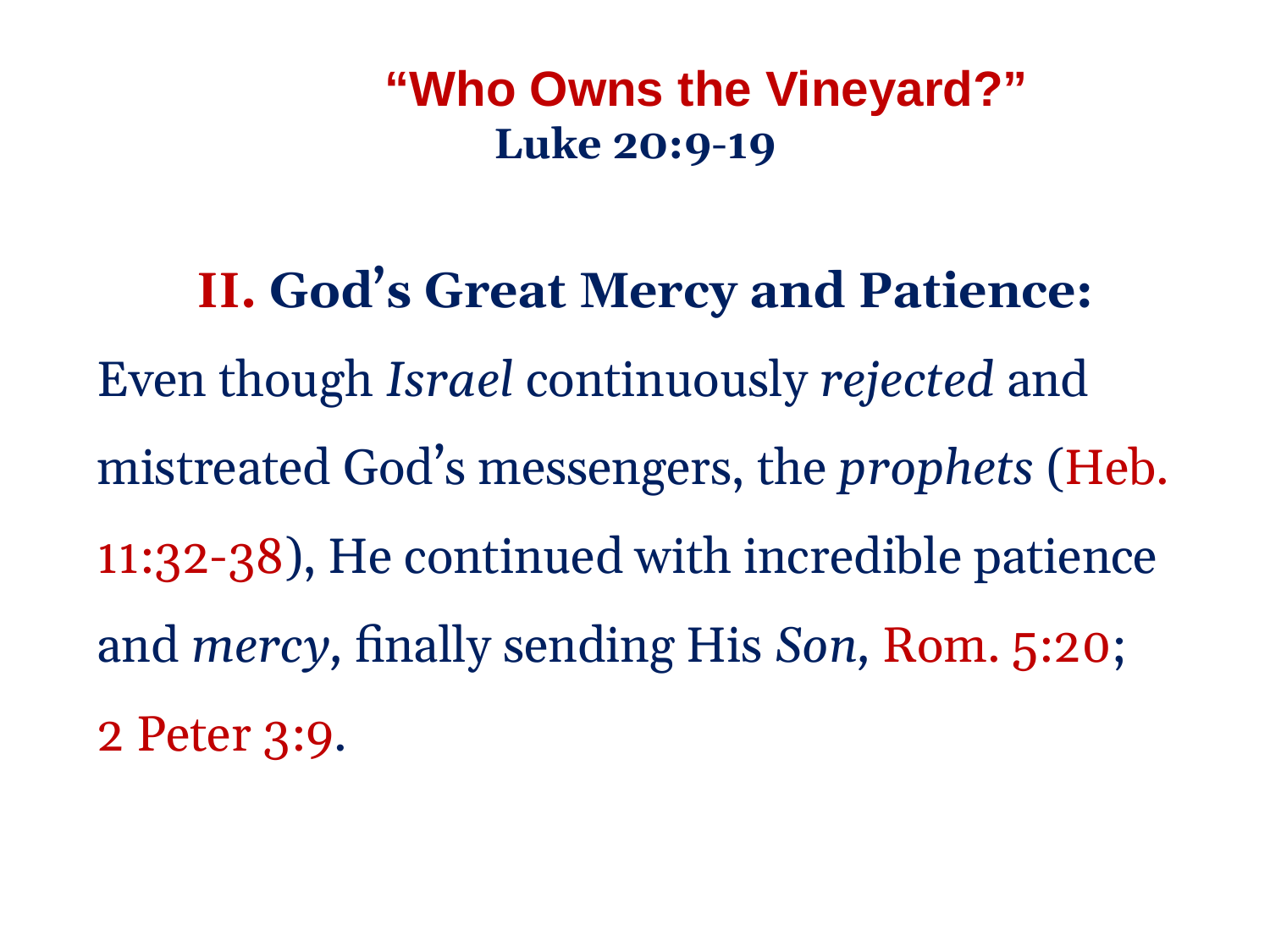

“Who Owns the Vineyard?”
Luke 20:9-19

II. God’s Great Mercy and Patience:
Even though Israel continuously rejected and mistreated God’s messengers, the prophets (Heb. 11:32-38), He continued with incredible patience and mercy, finally sending His Son, Rom. 5:20;
2 Peter 3:9.